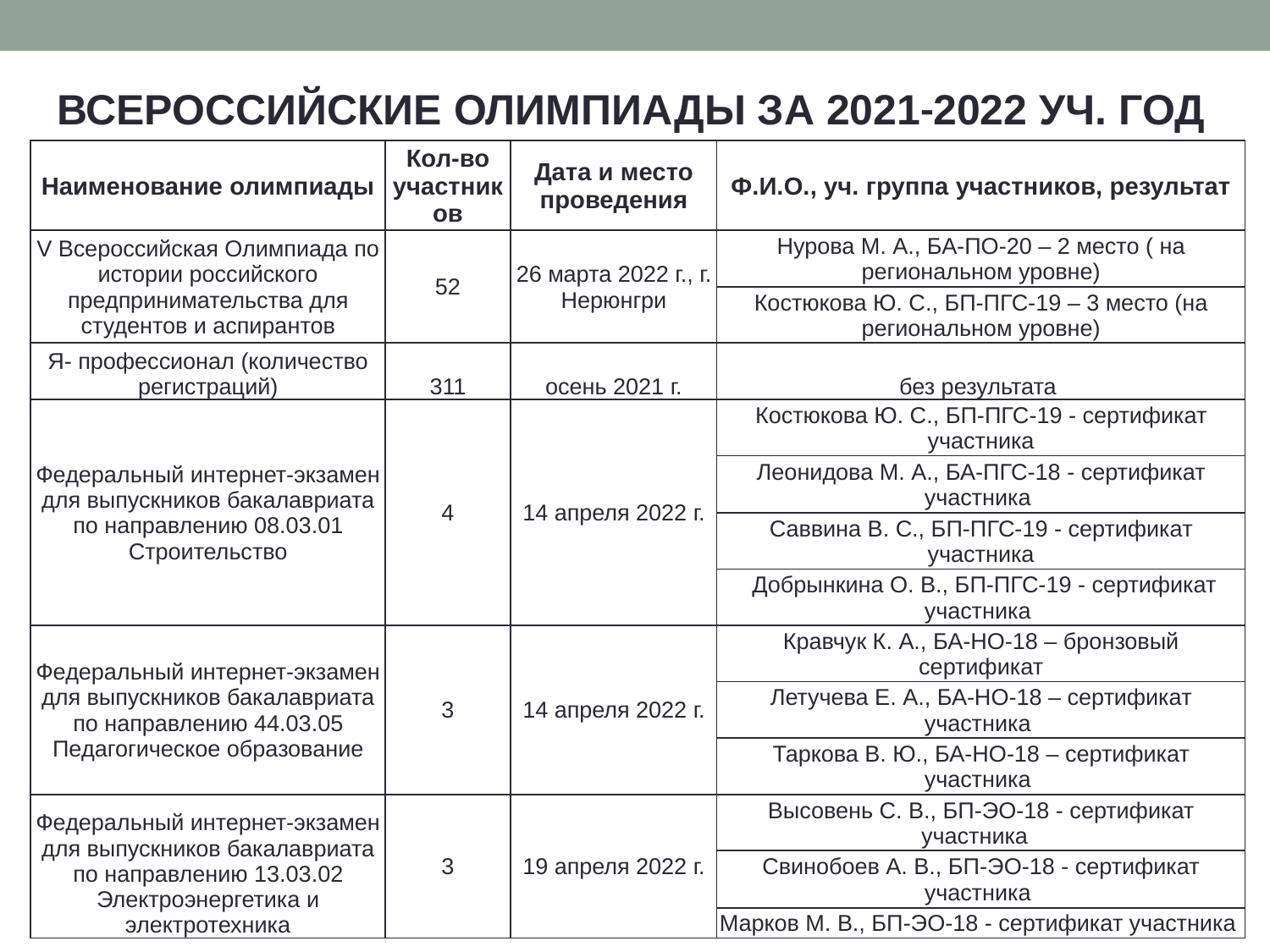

ВСЕРОССИЙСКИЕ ОЛИМПИАДЫ ЗА 2021-2022 УЧ. ГОД
| Наименование олимпиады | Кол-во участников | Дата и место проведения | Ф.И.О., уч. группа участников, результат |
| --- | --- | --- | --- |
| V Всероссийская Олимпиада по истории российского предпринимательства для студентов и аспирантов | 52 | 26 марта 2022 г., г. Нерюнгри | Нурова М. А., БА-ПО-20 – 2 место ( на региональном уровне) |
|  |  |  | Костюкова Ю. С., БП-ПГС-19 – 3 место (на региональном уровне) |
| Я- профессионал (количество регистраций) | 311 | осень 2021 г. | без результата |
| Федеральный интернет-экзамен для выпускников бакалавриата по направлению 08.03.01 Строительство | 4 | 14 апреля 2022 г. | Костюкова Ю. С., БП-ПГС-19 - сертификат участника |
|  |  |  | Леонидова М. А., БА-ПГС-18 - сертификат участника |
|  |  |  | Саввина В. С., БП-ПГС-19 - сертификат участника |
|  |  |  | Добрынкина О. В., БП-ПГС-19 - сертификат участника |
| Федеральный интернет-экзамен для выпускников бакалавриата по направлению 44.03.05 Педагогическое образование | 3 | 14 апреля 2022 г. | Кравчук К. А., БА-НО-18 – бронзовый сертификат |
|  |  |  | Летучева Е. А., БА-НО-18 – сертификат участника |
|  |  |  | Таркова В. Ю., БА-НО-18 – сертификат участника |
| Федеральный интернет-экзамен для выпускников бакалавриата по направлению 13.03.02 Электроэнергетика и электротехника | 3 | 19 апреля 2022 г. | Высовень С. В., БП-ЭО-18 - сертификат участника |
|  |  |  | Свинобоев А. В., БП-ЭО-18 - сертификат участника |
|  |  |  | Марков М. В., БП-ЭО-18 - сертификат участника |